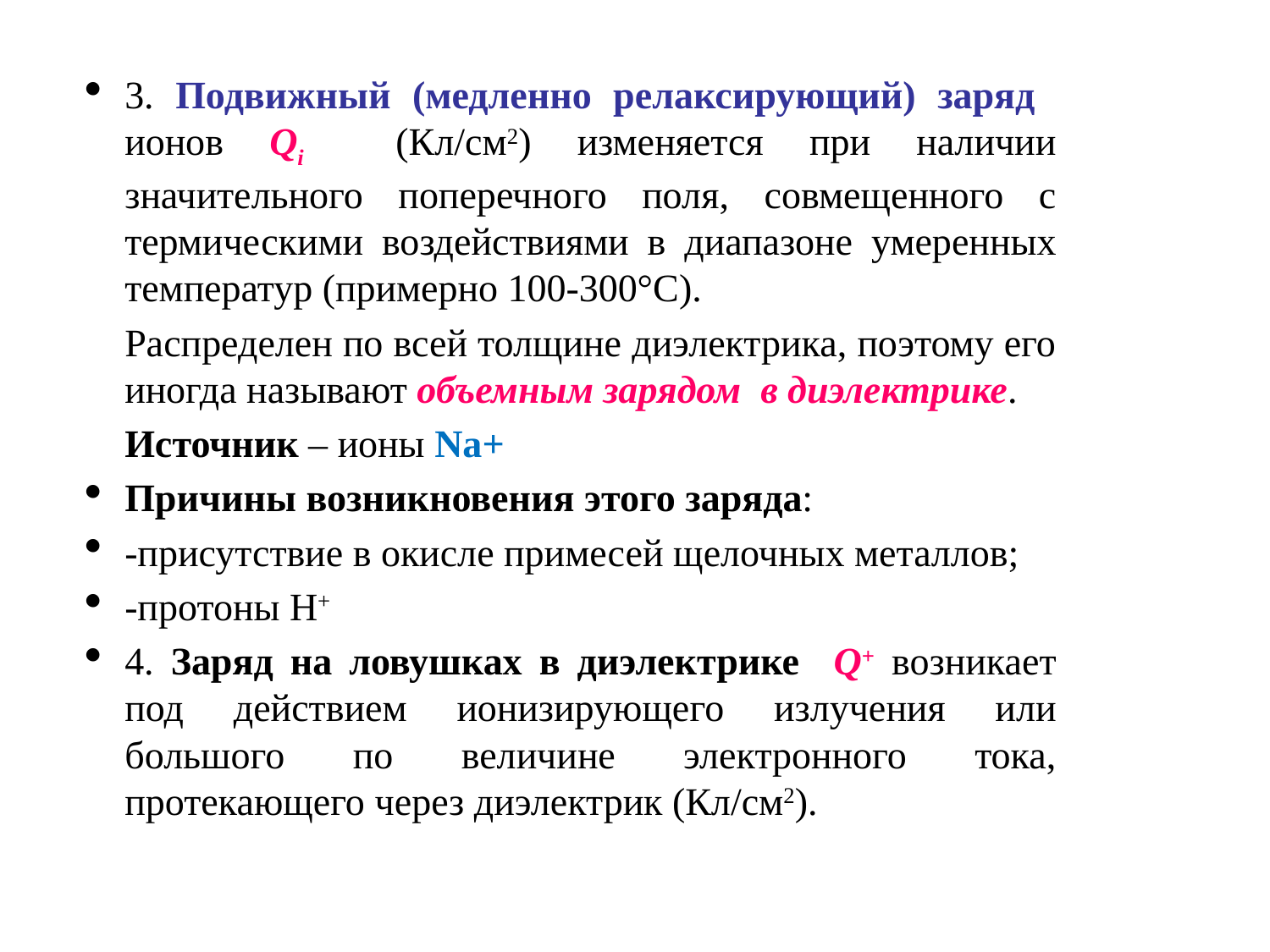

3. Подвижный (медленно релаксирующий) заряд  ионов Qi  (Кл/см2) изменяется при наличии значительного поперечного поля, совмещенного с термическими воздействиями в диапазоне умеренных температур (примерно 100-300°С).
	Распределен по всей толщине диэлектрика, поэтому его иногда называют объемным зарядом  в диэлектрике.
	Источник – ионы Na+
Причины возникновения этого заряда:
-присутствие в окисле примесей щелочных металлов;
-протоны H+
4. Заряд на ловушках в диэлектрике  Q+ возникает под действием ионизирующего излучения или большого по величине электронного тока, протекающего через диэлектрик (Кл/см2).